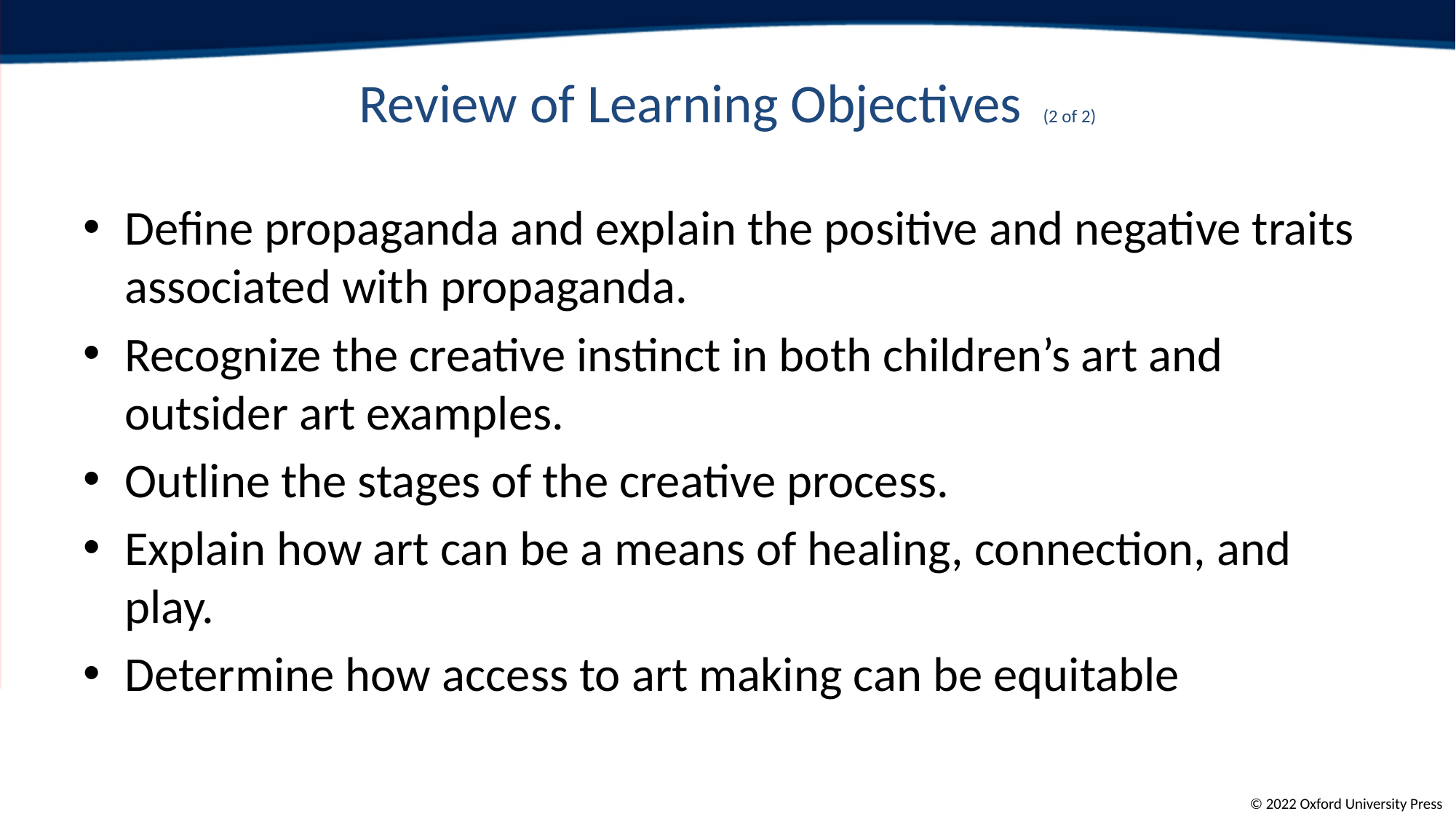

# Review of Learning Objectives     (2 of 2)
Define propaganda and explain the positive and negative traits associated with propaganda.
Recognize the creative instinct in both children’s art and outsider art examples.
Outline the stages of the creative process.
Explain how art can be a means of healing, connection, and play.
Determine how access to art making can be equitable